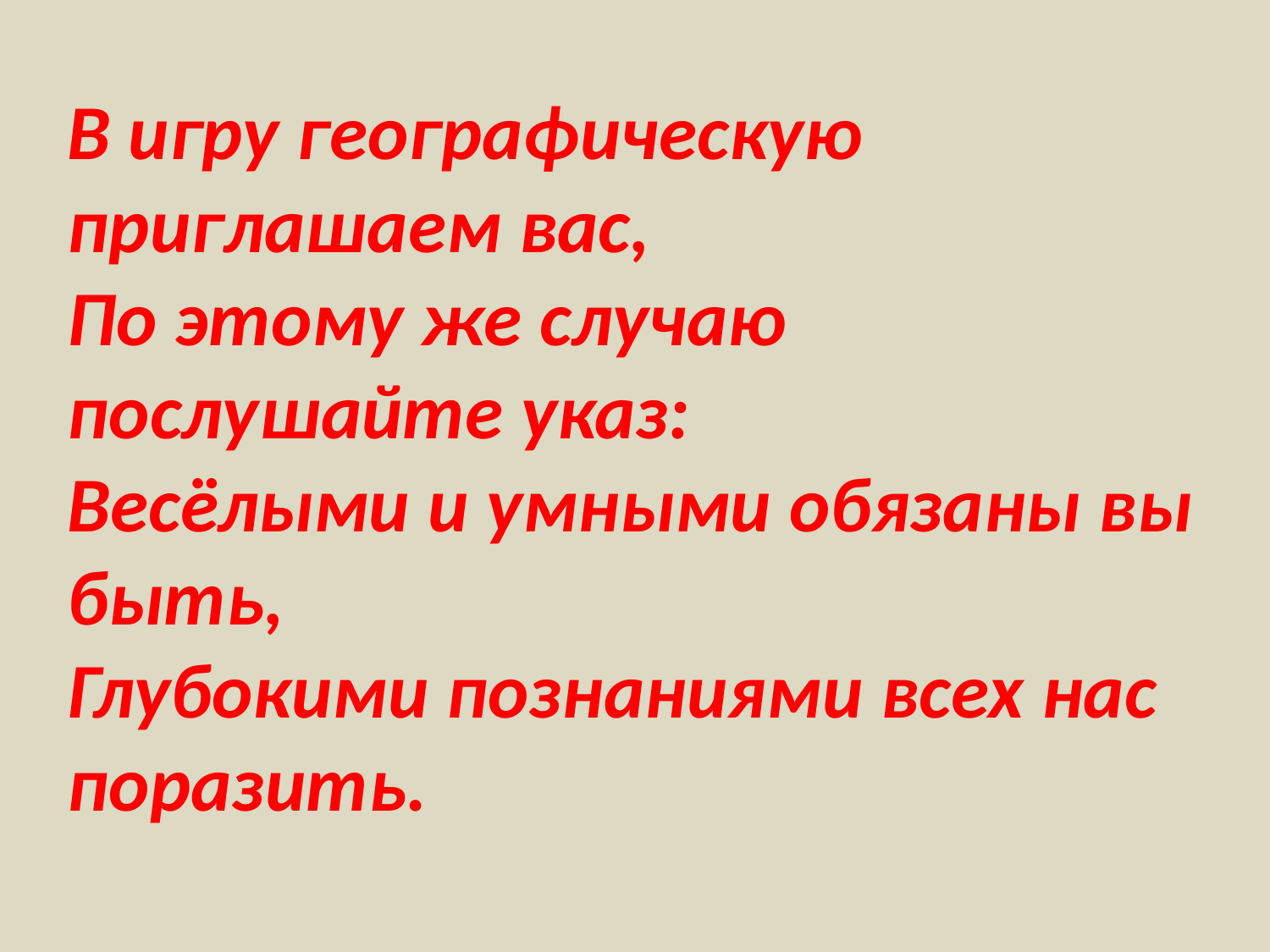

В игру географическую приглашаем вас,
По этому же случаю послушайте указ:
Весёлыми и умными обязаны вы быть,
Глубокими познаниями всех нас поразить.